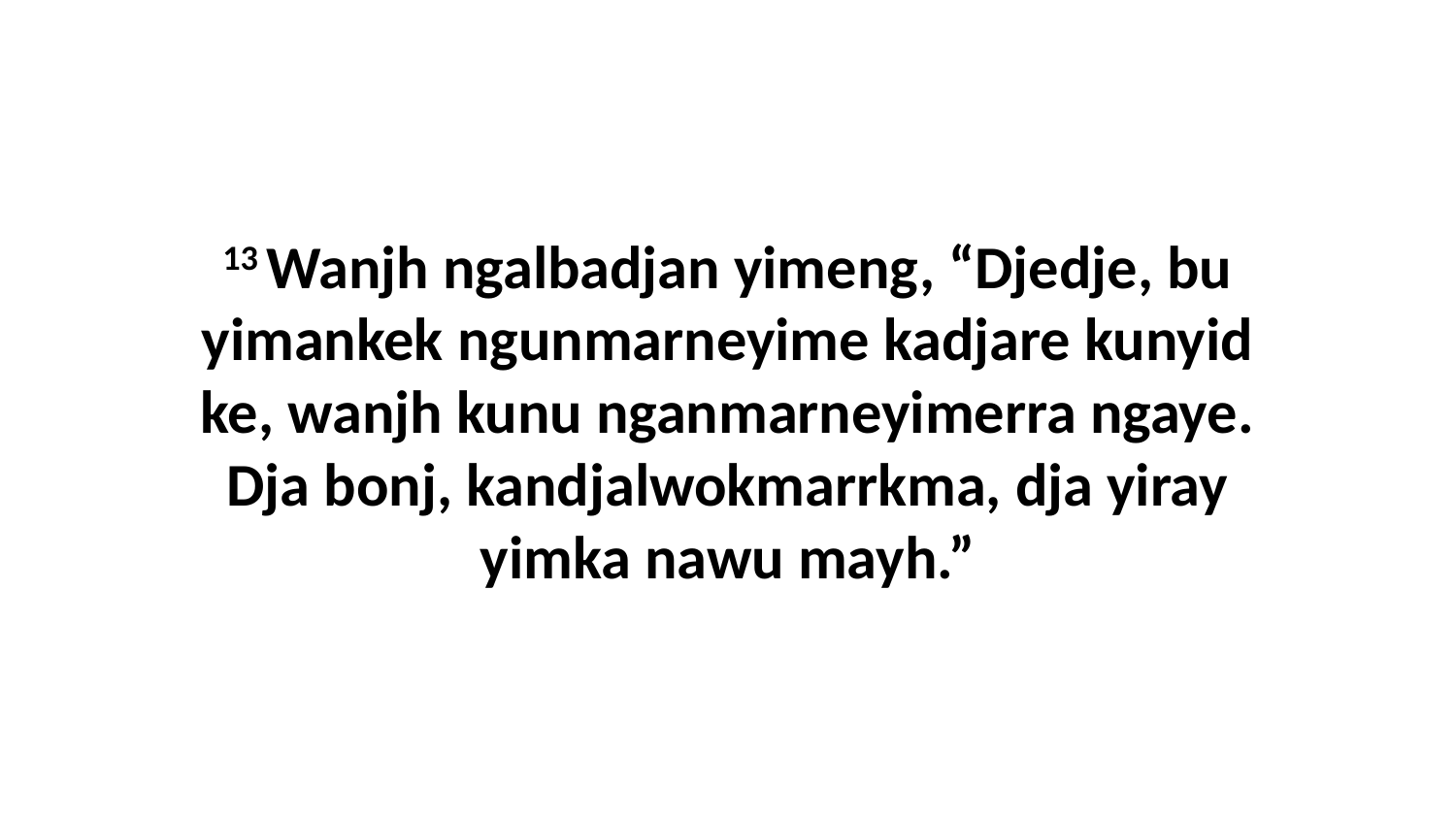

13 Wanjh ngalbadjan yimeng, “Djedje, bu yimankek ngunmarneyime kadjare kunyid ke, wanjh kunu nganmarneyimerra ngaye. Dja bonj, kandjalwokmarrkma, dja yiray yimka nawu mayh.”